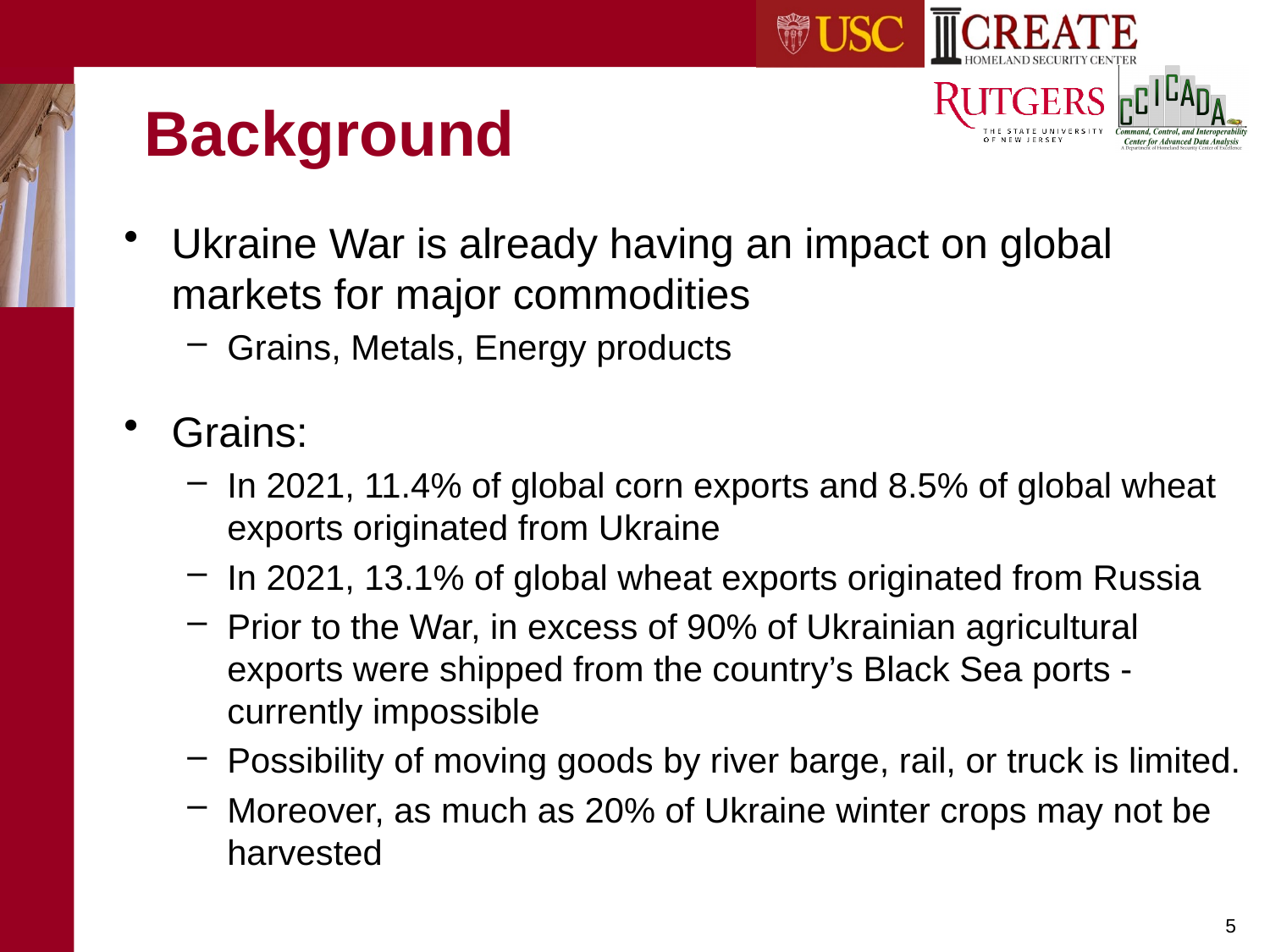

# Background
Ukraine War is already having an impact on global markets for major commodities
Grains, Metals, Energy products

Grains:
In 2021, 11.4% of global corn exports and 8.5% of global wheat exports originated from Ukraine
In 2021, 13.1% of global wheat exports originated from Russia
Prior to the War, in excess of 90% of Ukrainian agricultural exports were shipped from the country’s Black Sea ports - currently impossible
Possibility of moving goods by river barge, rail, or truck is limited.
Moreover, as much as 20% of Ukraine winter crops may not be harvested